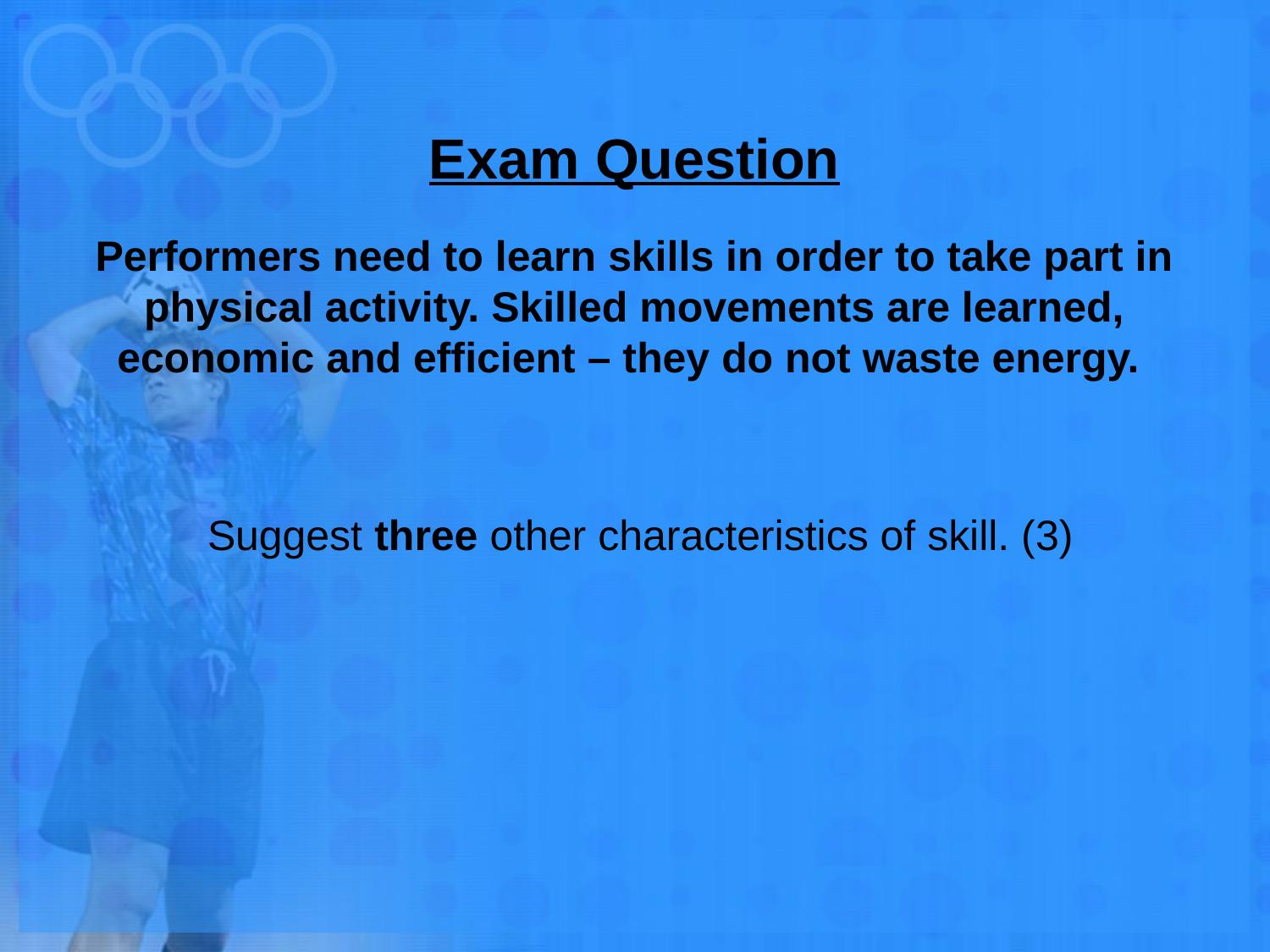

# Exam Question
Performers need to learn skills in order to take part in physical activity. Skilled movements are learned, economic and efficient – they do not waste energy.

 Suggest three other characteristics of skill. (3)